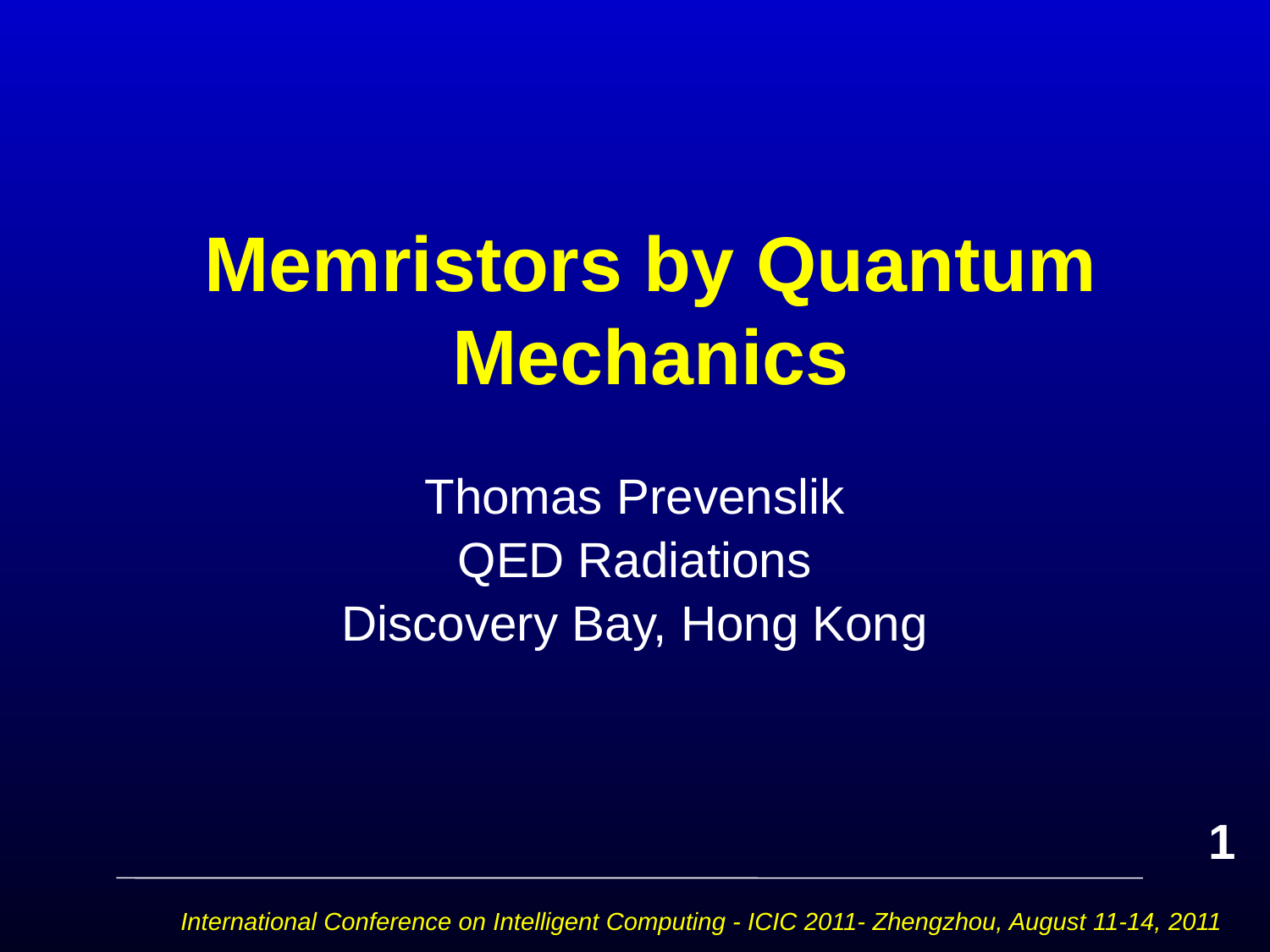

# Memristors by Quantum Mechanics
Thomas Prevenslik
QED Radiations
Discovery Bay, Hong Kong
1
International Conference on Intelligent Computing - ICIC 2011- Zhengzhou, August 11-14, 2011